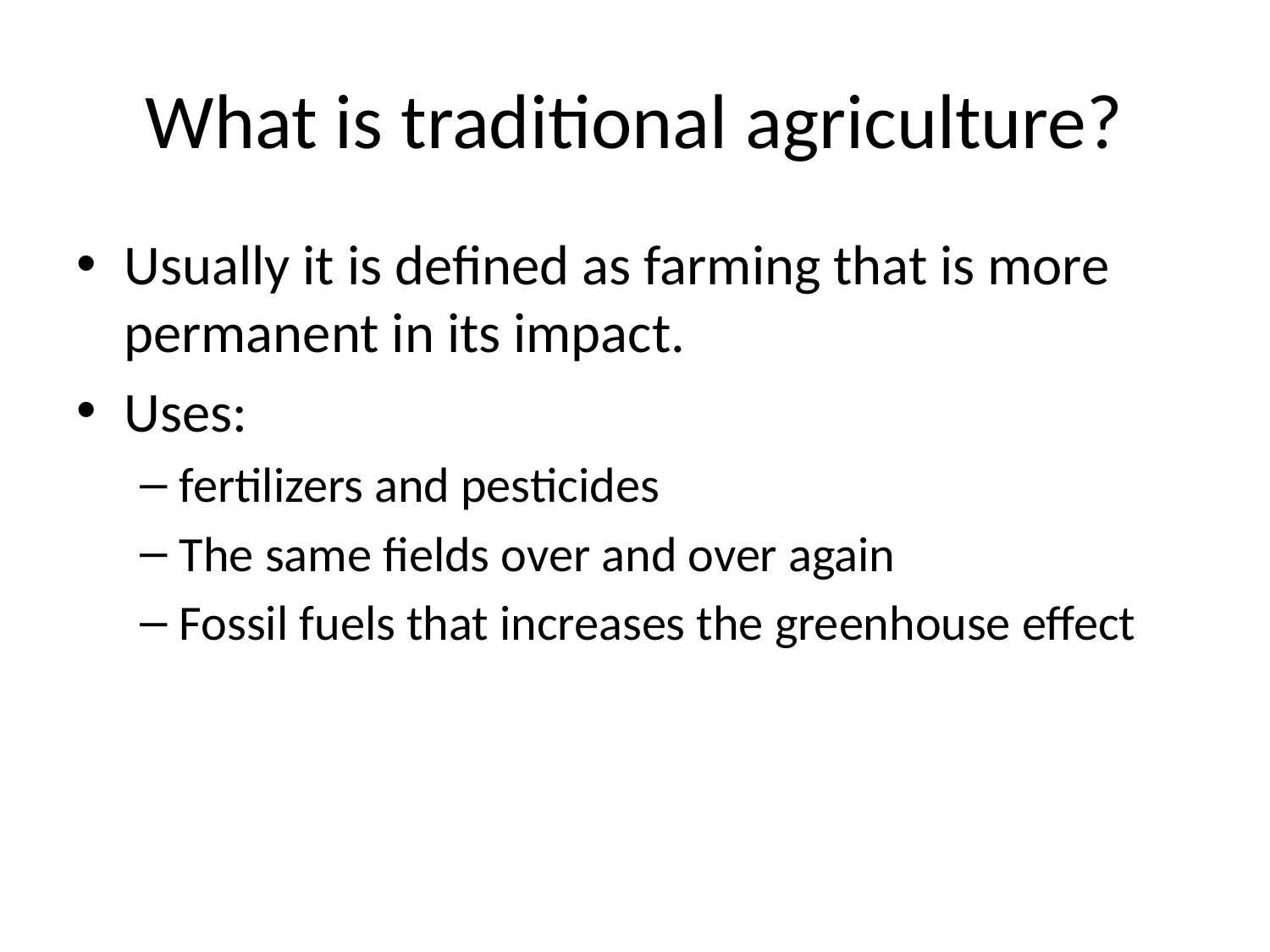

# What is traditional agriculture?
Usually it is defined as farming that is more permanent in its impact.
Uses:
fertilizers and pesticides
The same fields over and over again
Fossil fuels that increases the greenhouse effect